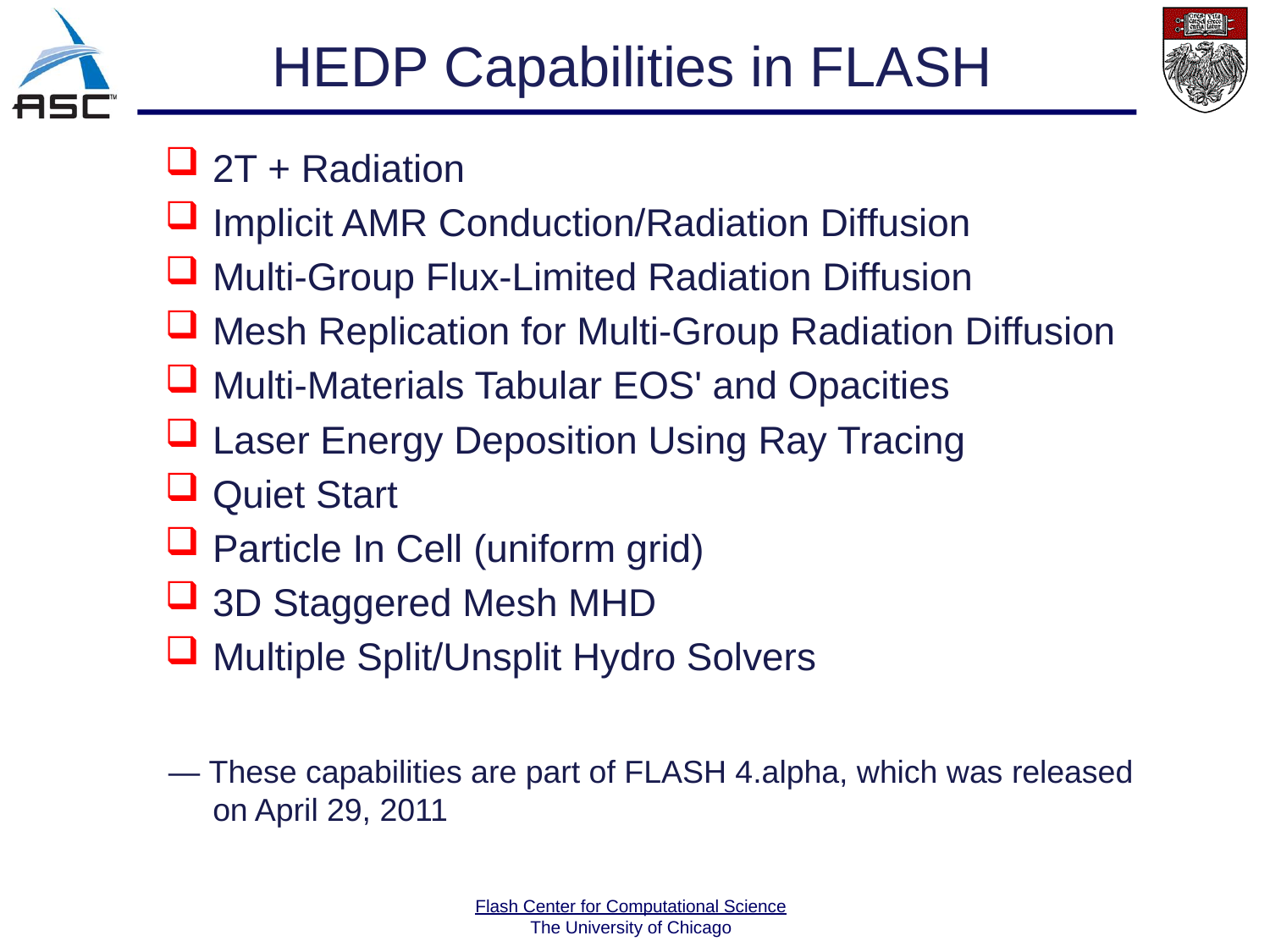

# HEDP Capabilities in FLASH
2T + Radiation
Implicit AMR Conduction/Radiation Diffusion
Multi-Group Flux-Limited Radiation Diffusion
Mesh Replication for Multi-Group Radiation Diffusion
Multi-Materials Tabular EOS' and Opacities
Laser Energy Deposition Using Ray Tracing
Quiet Start
Particle In Cell (uniform grid)
3D Staggered Mesh MHD
Multiple Split/Unsplit Hydro Solvers
— These capabilities are part of FLASH 4.alpha, which was released
     on April 29, 2011